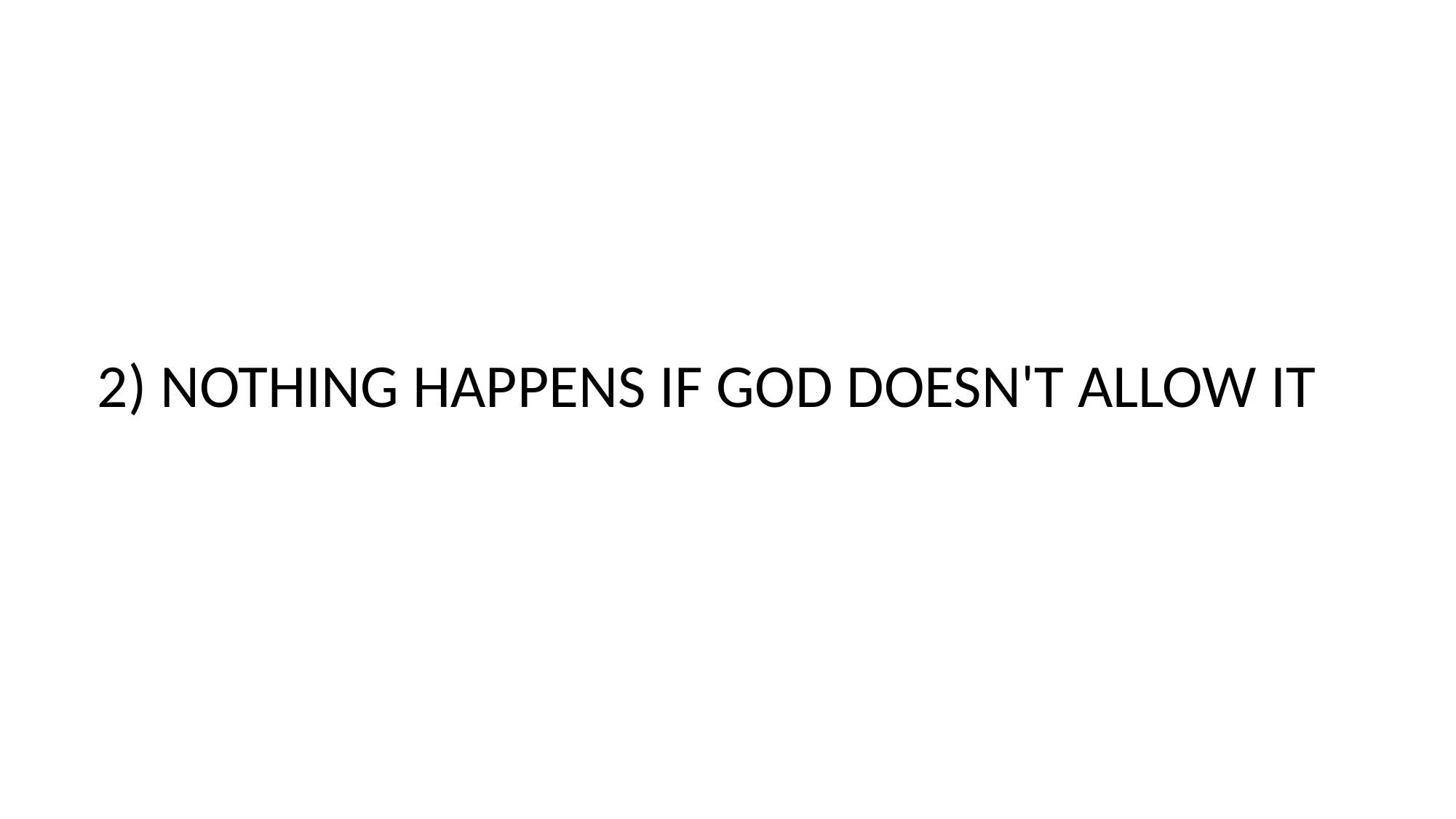

# 2) NOTHING HAPPENS IF GOD DOESN'T ALLOW IT